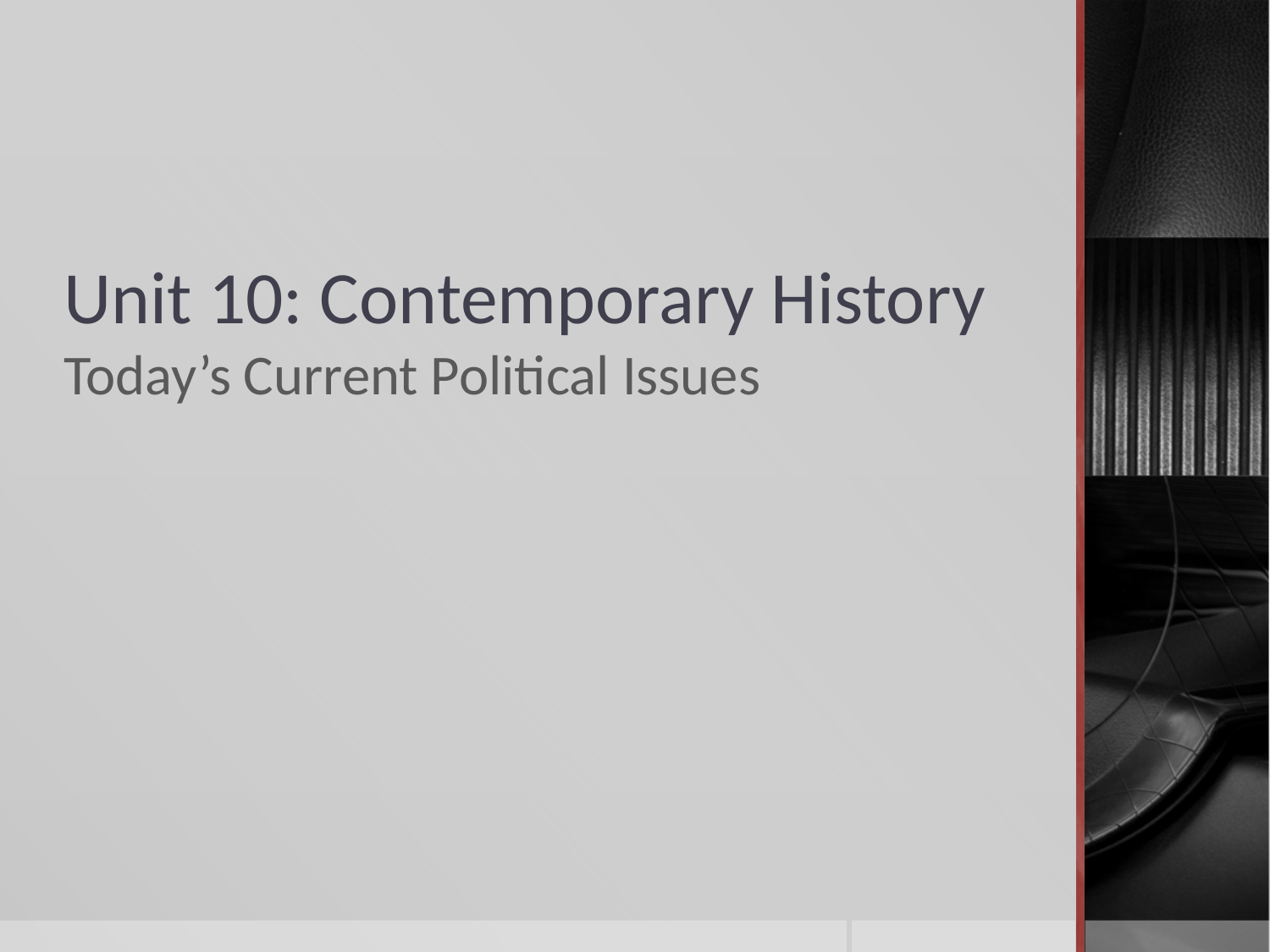

# Unit 10: Contemporary History
Today’s Current Political Issues